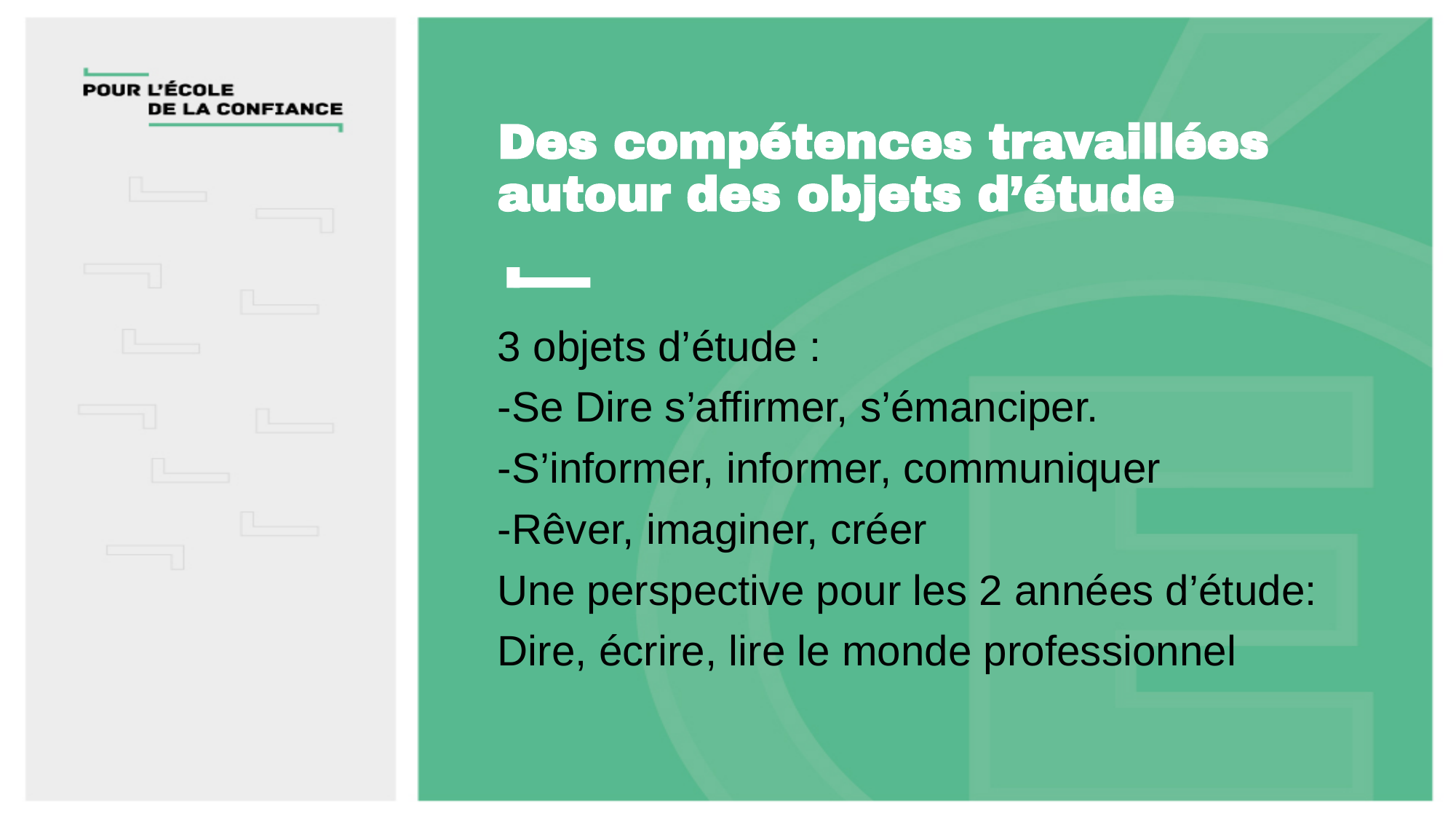

# Des compétences travaillées autour des objets d’étude
3 objets d’étude :
-Se Dire s’affirmer, s’émanciper.
-S’informer, informer, communiquer
-Rêver, imaginer, créer
Une perspective pour les 2 années d’étude:
Dire, écrire, lire le monde professionnel